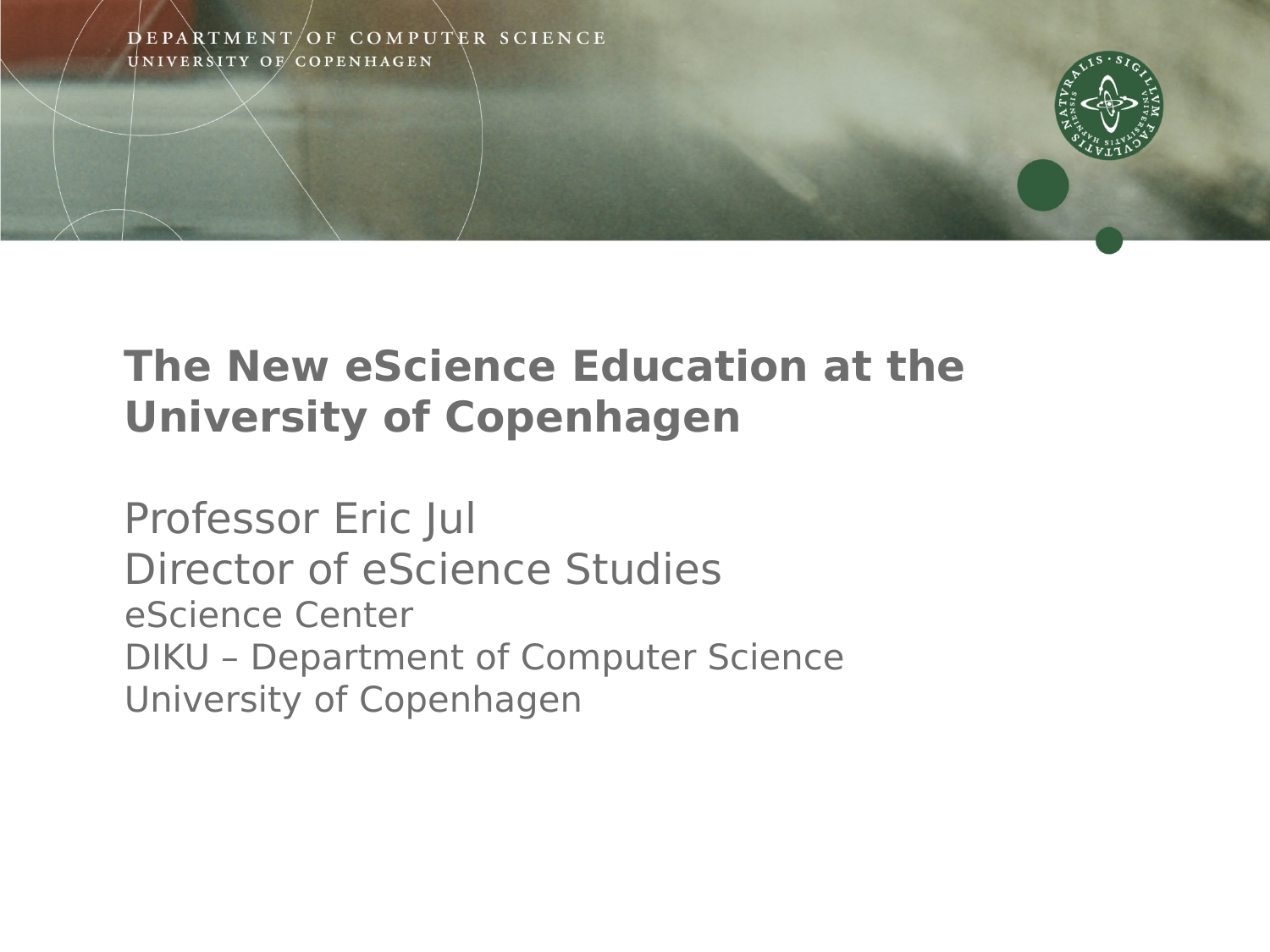

# The New eScience Education at the University of Copenhagen Professor Eric Jul Director of eScience Studies eScience Center DIKU – Department of Computer Science University of Copenhagen